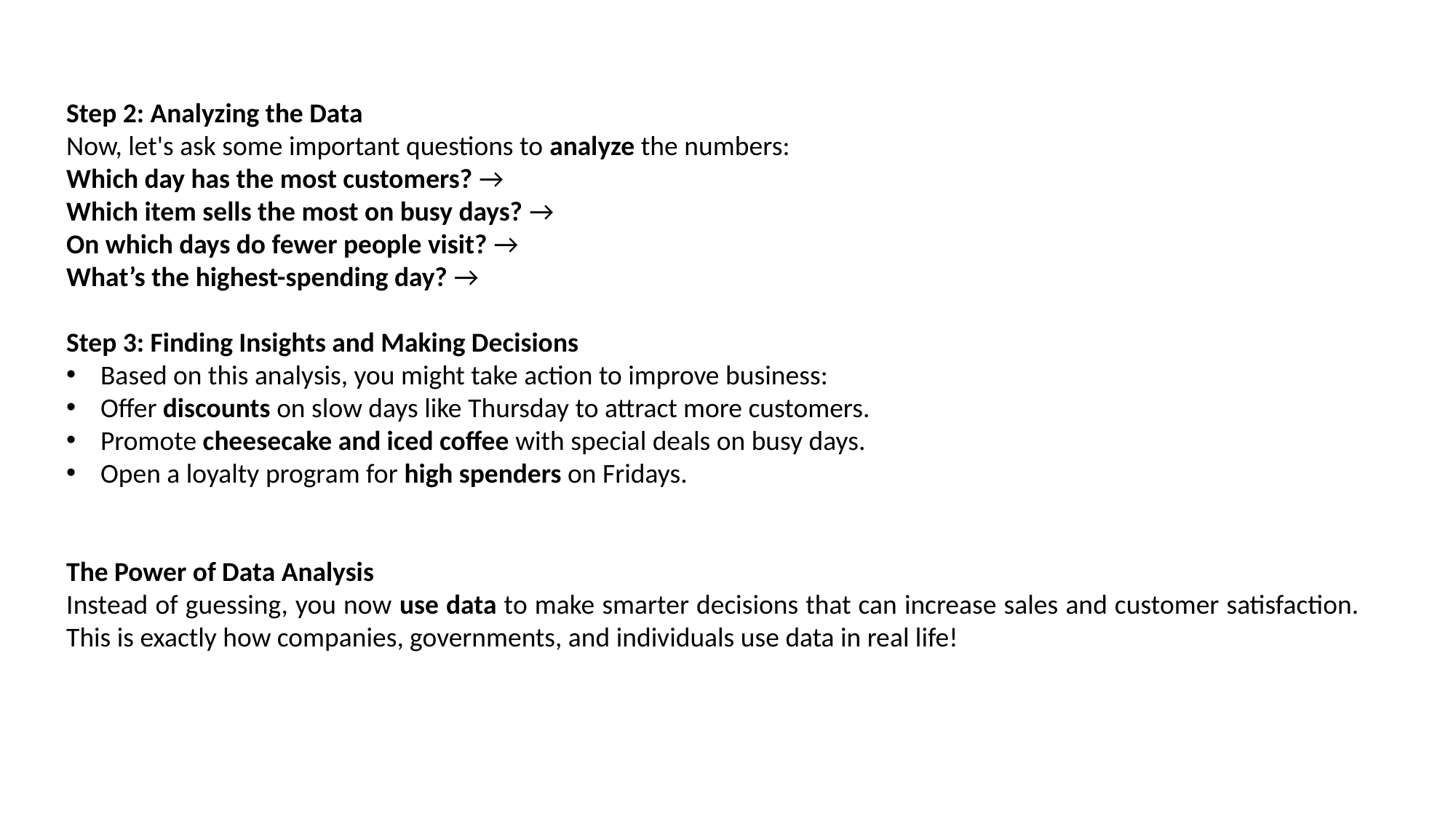

Step 2: Analyzing the Data
Now, let's ask some important questions to analyze the numbers:
Which day has the most customers? →
Which item sells the most on busy days? →
On which days do fewer people visit? →
What’s the highest-spending day? →

Step 3: Finding Insights and Making Decisions
Based on this analysis, you might take action to improve business:
Offer discounts on slow days like Thursday to attract more customers.
Promote cheesecake and iced coffee with special deals on busy days.
Open a loyalty program for high spenders on Fridays.

The Power of Data Analysis
Instead of guessing, you now use data to make smarter decisions that can increase sales and customer satisfaction. This is exactly how companies, governments, and individuals use data in real life!